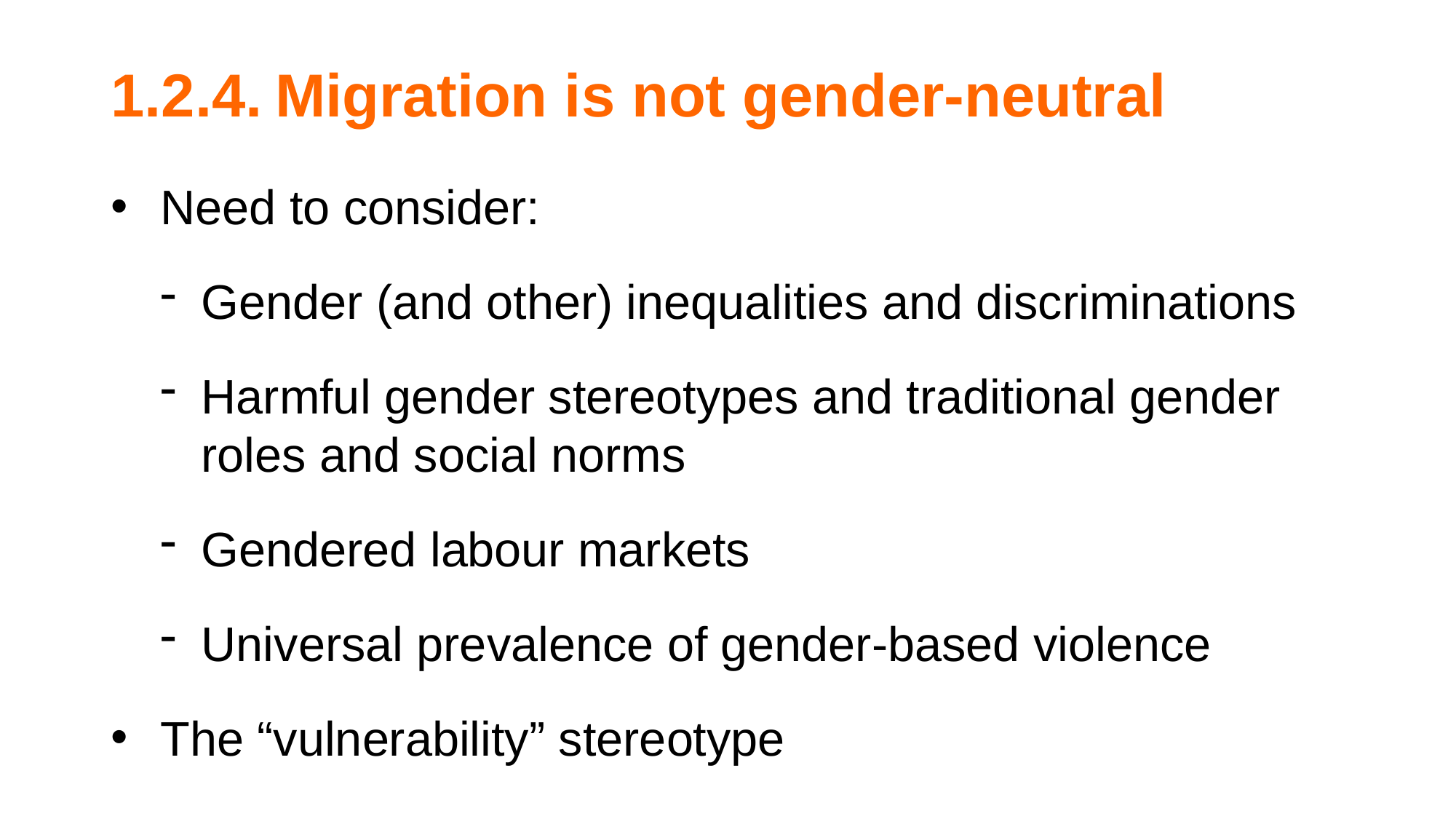

# 1.2.4.	Migration is not gender-neutral
Need to consider:
Gender (and other) inequalities and discriminations
Harmful gender stereotypes and traditional gender roles and social norms
Gendered labour markets
Universal prevalence of gender-based violence
The “vulnerability” stereotype